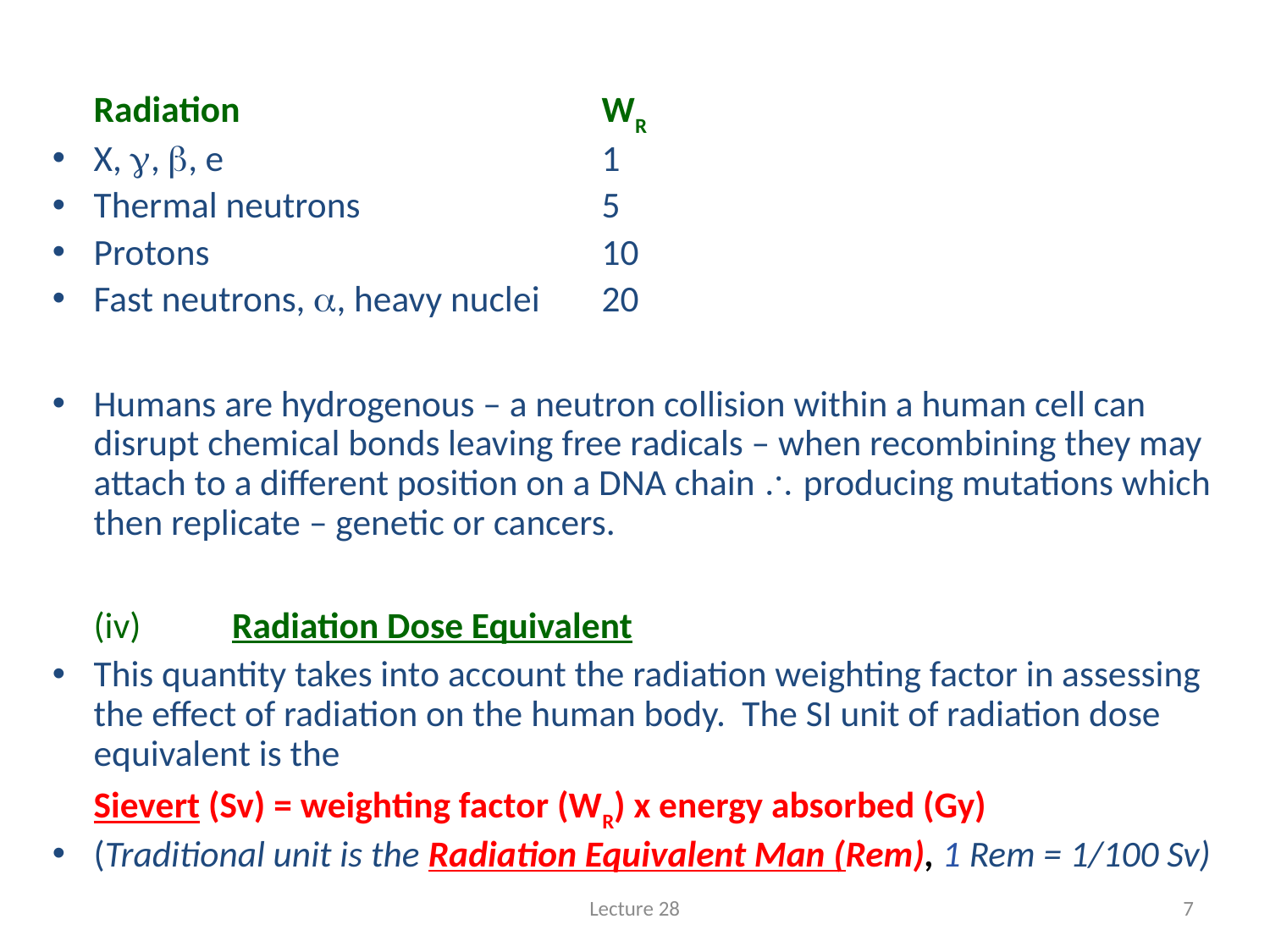

#
	Radiation				WR
X, γ, β, e				1
Thermal neutrons			5
Protons				10
Fast neutrons, α, heavy nuclei	20

Humans are hydrogenous – a neutron collision within a human cell can disrupt chemical bonds leaving free radicals – when recombining they may attach to a different position on a DNA chain ∴ producing mutations which then replicate – genetic or cancers.

	(iv)           Radiation Dose Equivalent
This quantity takes into account the radiation weighting factor in assessing the effect of radiation on the human body.  The SI unit of radiation dose equivalent is the
	Sievert (Sv) = weighting factor (WR) x energy absorbed (Gy)
(Traditional unit is the Radiation Equivalent Man (Rem), 1 Rem = 1/100 Sv)

Lecture 28
7